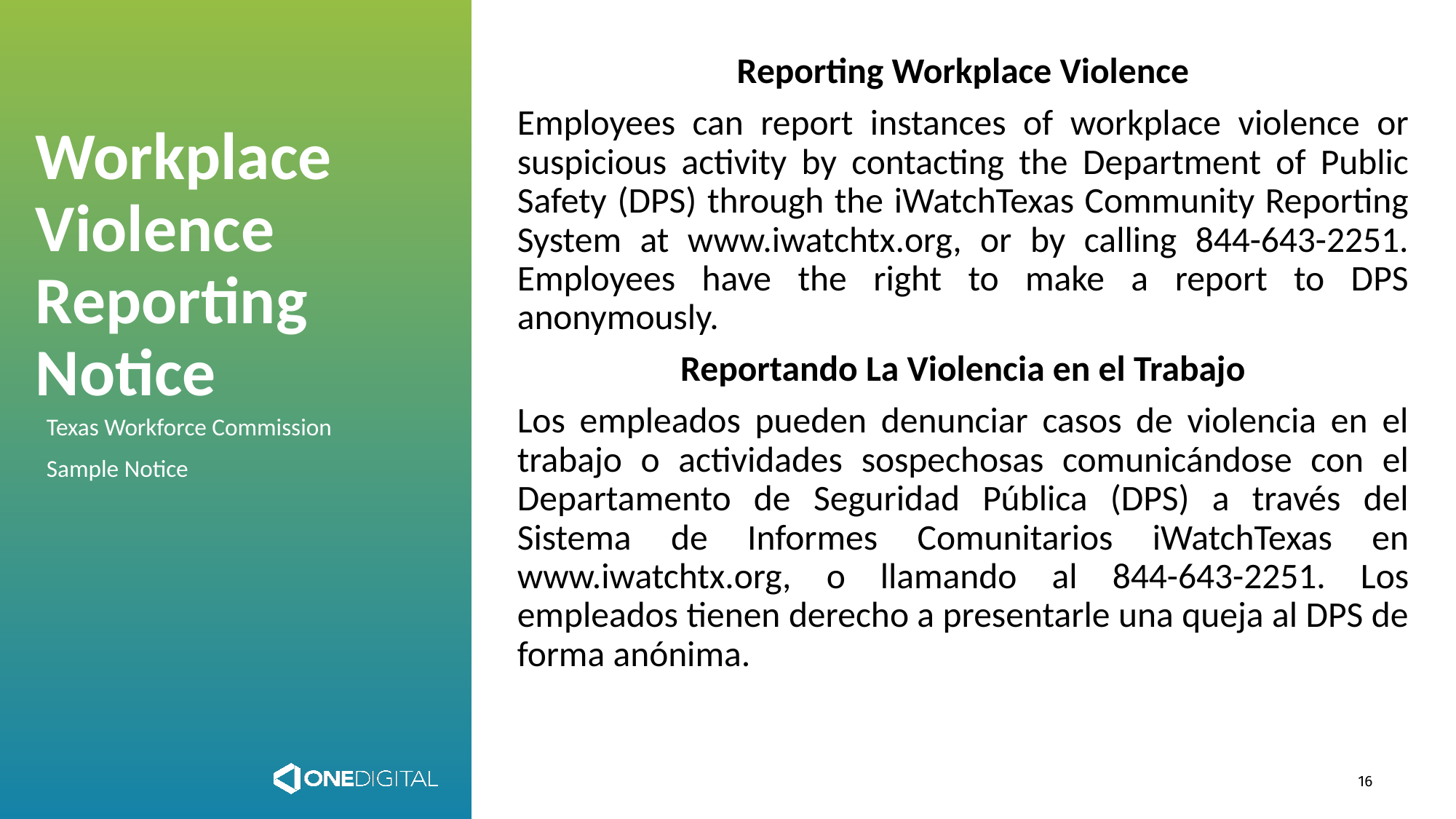

Reporting Workplace Violence
Employees can report instances of workplace violence or suspicious activity by contacting the Department of Public Safety (DPS) through the iWatchTexas Community Reporting System at www.iwatchtx.org, or by calling 844-643-2251. Employees have the right to make a report to DPS anonymously.
Reportando La Violencia en el Trabajo
Los empleados pueden denunciar casos de violencia en el trabajo o actividades sospechosas comunicándose con el Departamento de Seguridad Pública (DPS) a través del Sistema de Informes Comunitarios iWatchTexas en www.iwatchtx.org, o llamando al 844-643-2251. Los empleados tienen derecho a presentarle una queja al DPS de forma anónima.
# Workplace Violence Reporting Notice
Texas Workforce Commission
Sample Notice